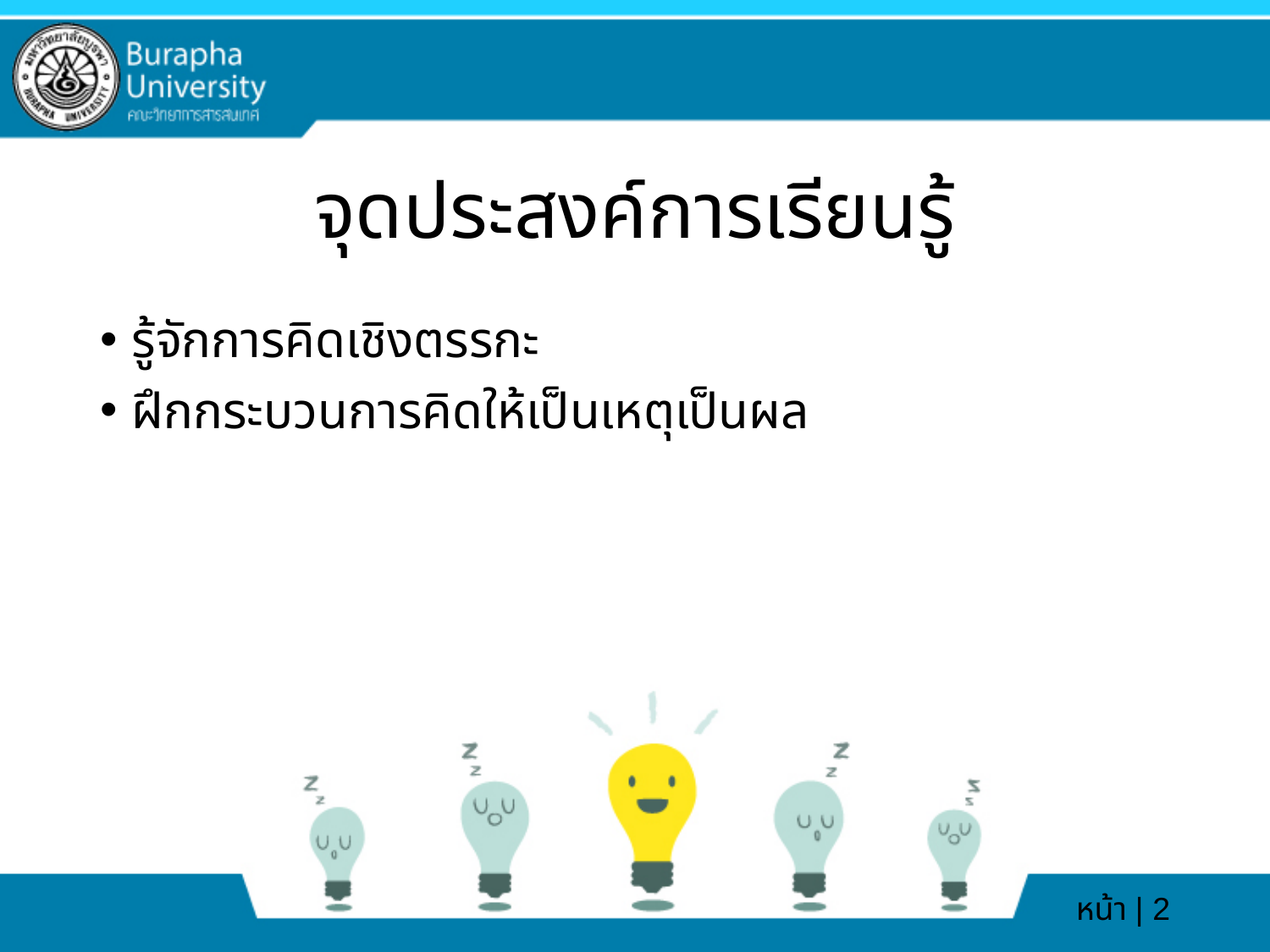

# จุดประสงค์การเรียนรู้
รู้จักการคิดเชิงตรรกะ
ฝึกกระบวนการคิดให้เป็นเหตุเป็นผล

หน้า | 2